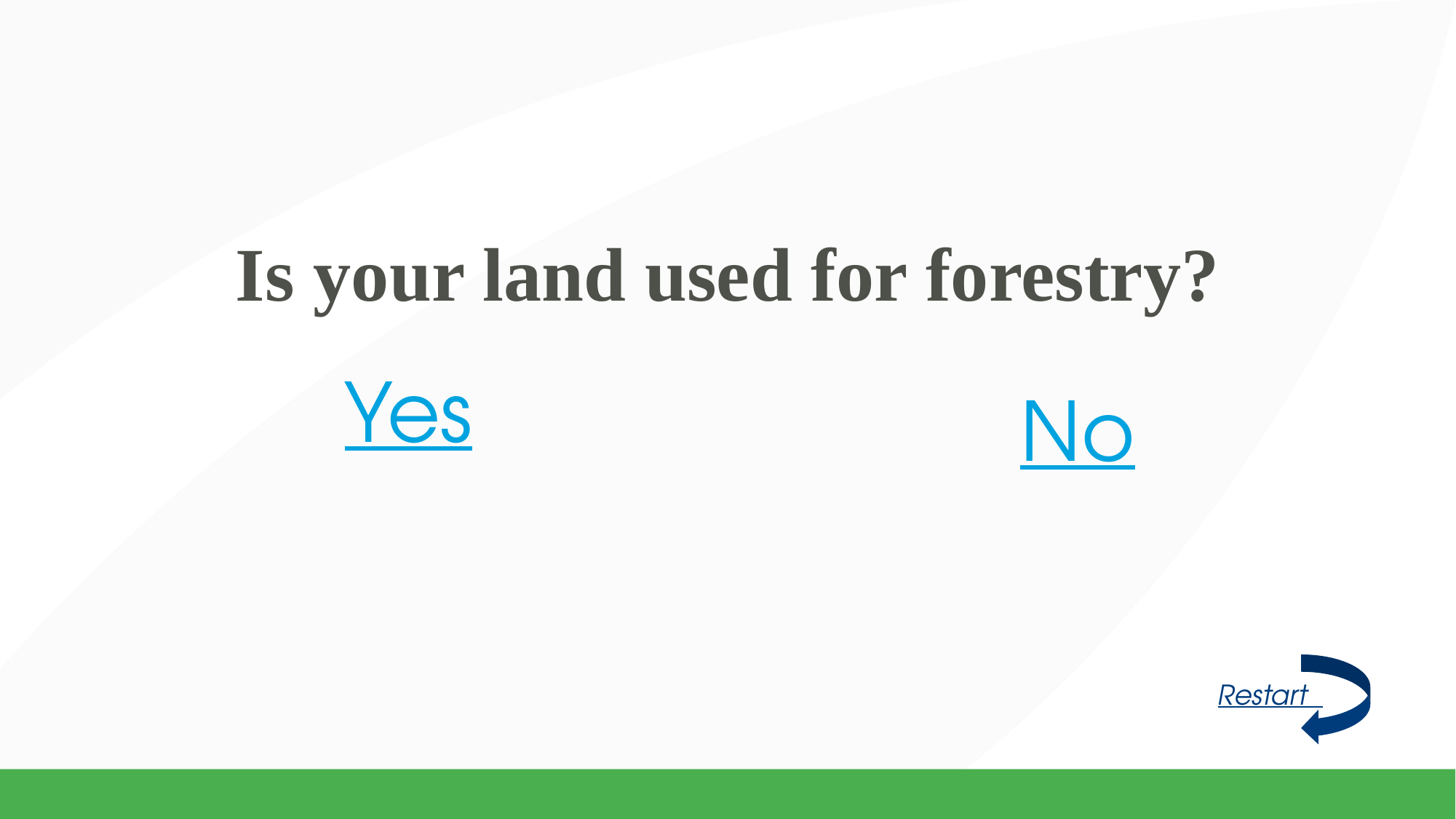

# Is your land used for forestry?
Yes
No

Restart